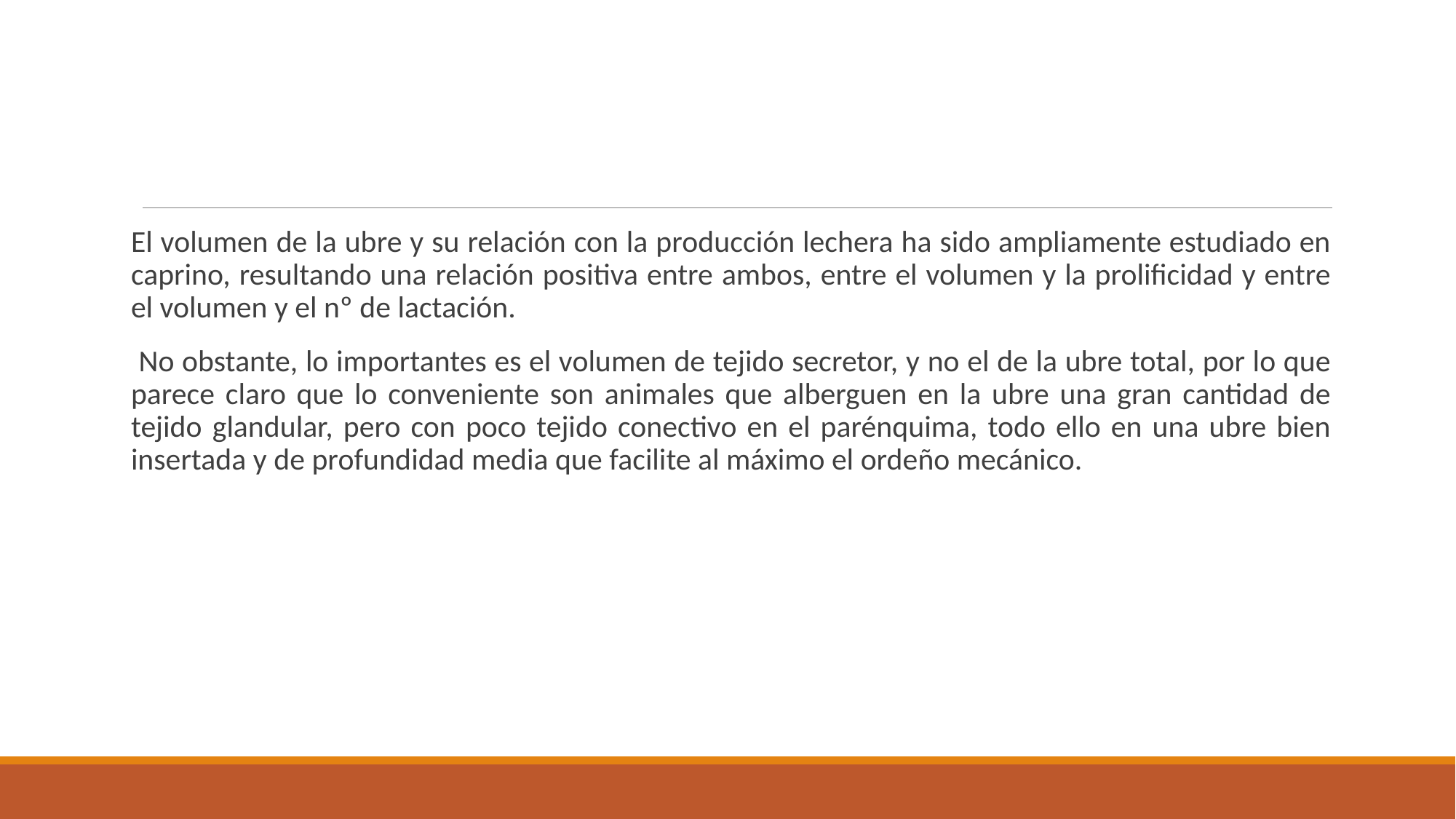

El volumen de la ubre y su relación con la producción lechera ha sido ampliamente estudiado en caprino, resultando una relación positiva entre ambos, entre el volumen y la prolificidad y entre el volumen y el nº de lactación.
 No obstante, lo importantes es el volumen de tejido secretor, y no el de la ubre total, por lo que parece claro que lo conveniente son animales que alberguen en la ubre una gran cantidad de tejido glandular, pero con poco tejido conectivo en el parénquima, todo ello en una ubre bien insertada y de profundidad media que facilite al máximo el ordeño mecánico.